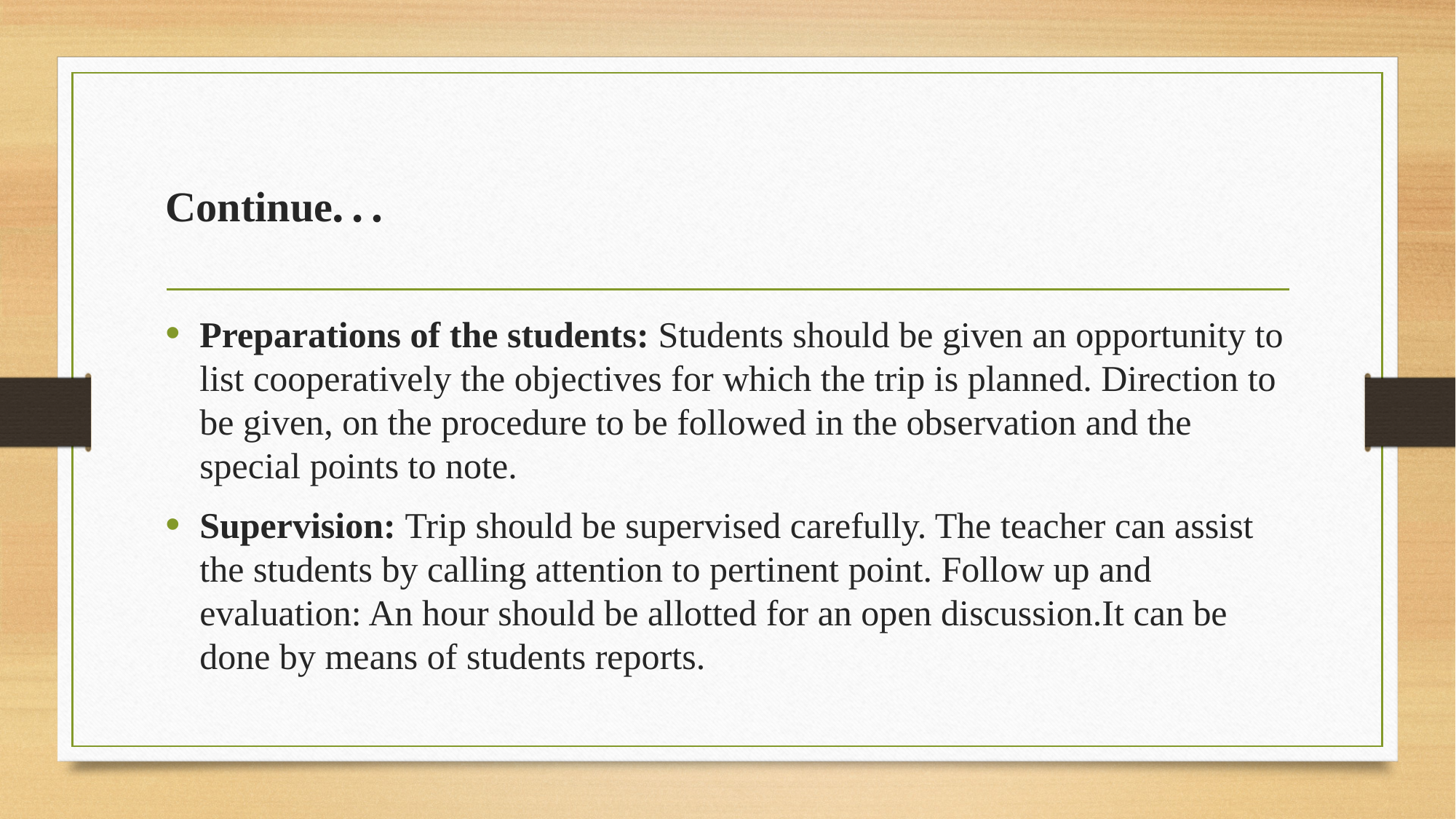

# Continue…
Preparations of the students: Students should be given an opportunity to list cooperatively the objectives for which the trip is planned. Direction to be given, on the procedure to be followed in the observation and the special points to note.
Supervision: Trip should be supervised carefully. The teacher can assist the students by calling attention to pertinent point. Follow up and evaluation: An hour should be allotted for an open discussion.It can be done by means of students reports.